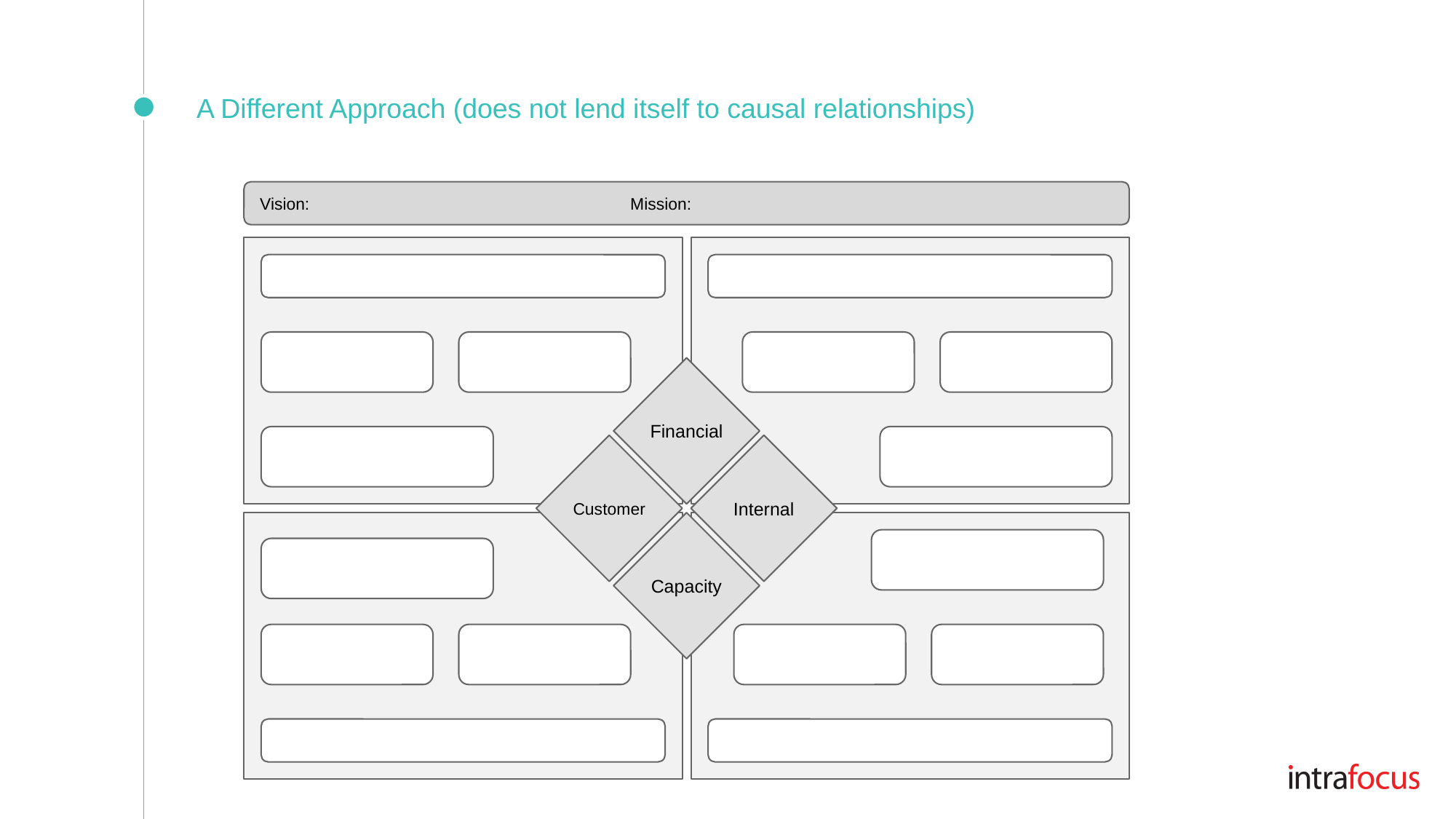

# A Different Approach (does not lend itself to causal relationships)
  Vision:                                                                    Mission:

Financial

Customer
Internal

Capacity